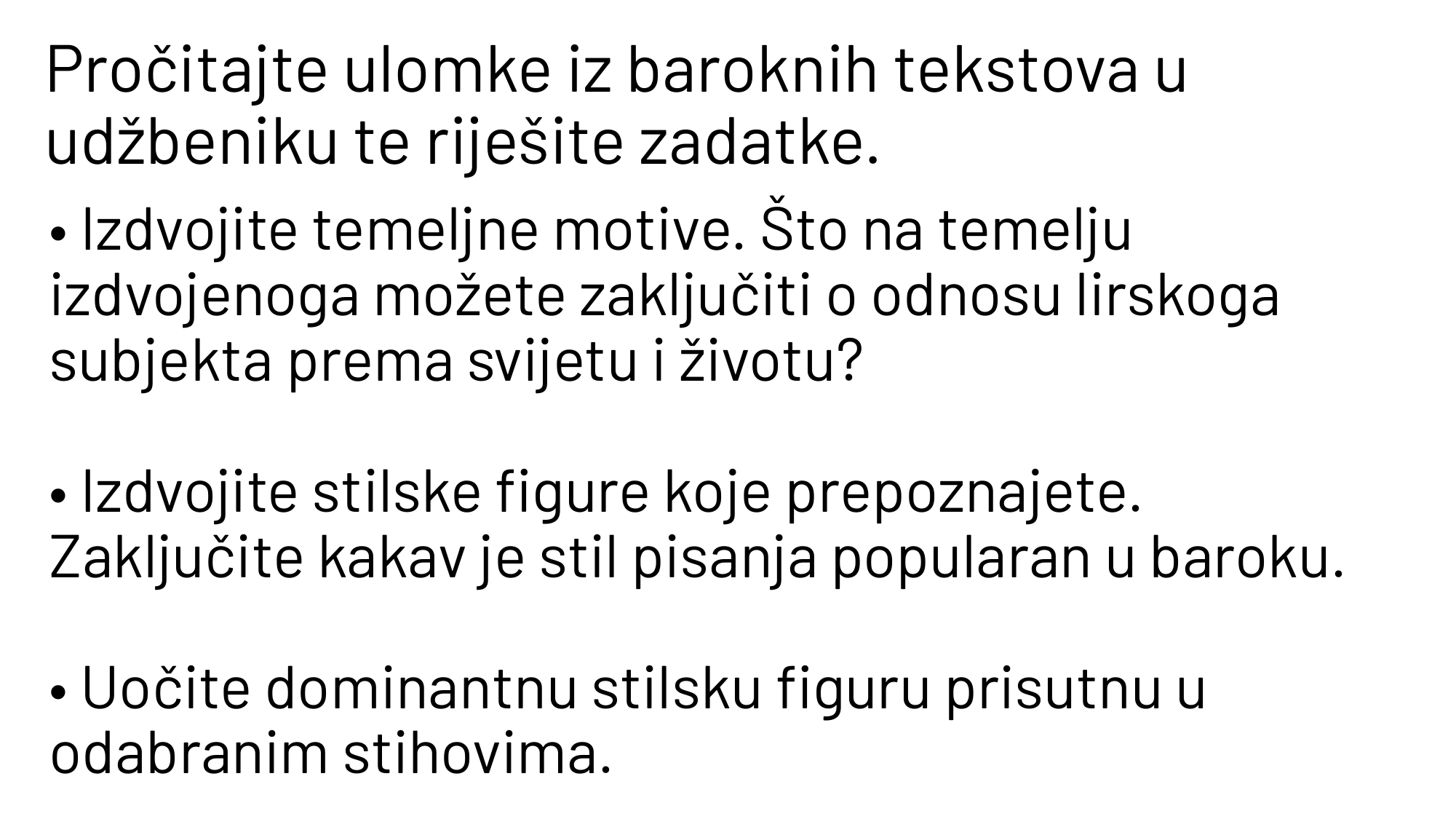

# Pročitajte ulomke iz baroknih tekstova u udžbeniku te riješite zadatke.
• Izdvojite temeljne motive. Što na temelju izdvojenoga možete zaključiti o odnosu lirskoga subjekta prema svijetu i životu?

• Izdvojite stilske figure koje prepoznajete. Zaključite kakav je stil pisanja popularan u baroku.

• Uočite dominantnu stilsku figuru prisutnu u odabranim stihovima.